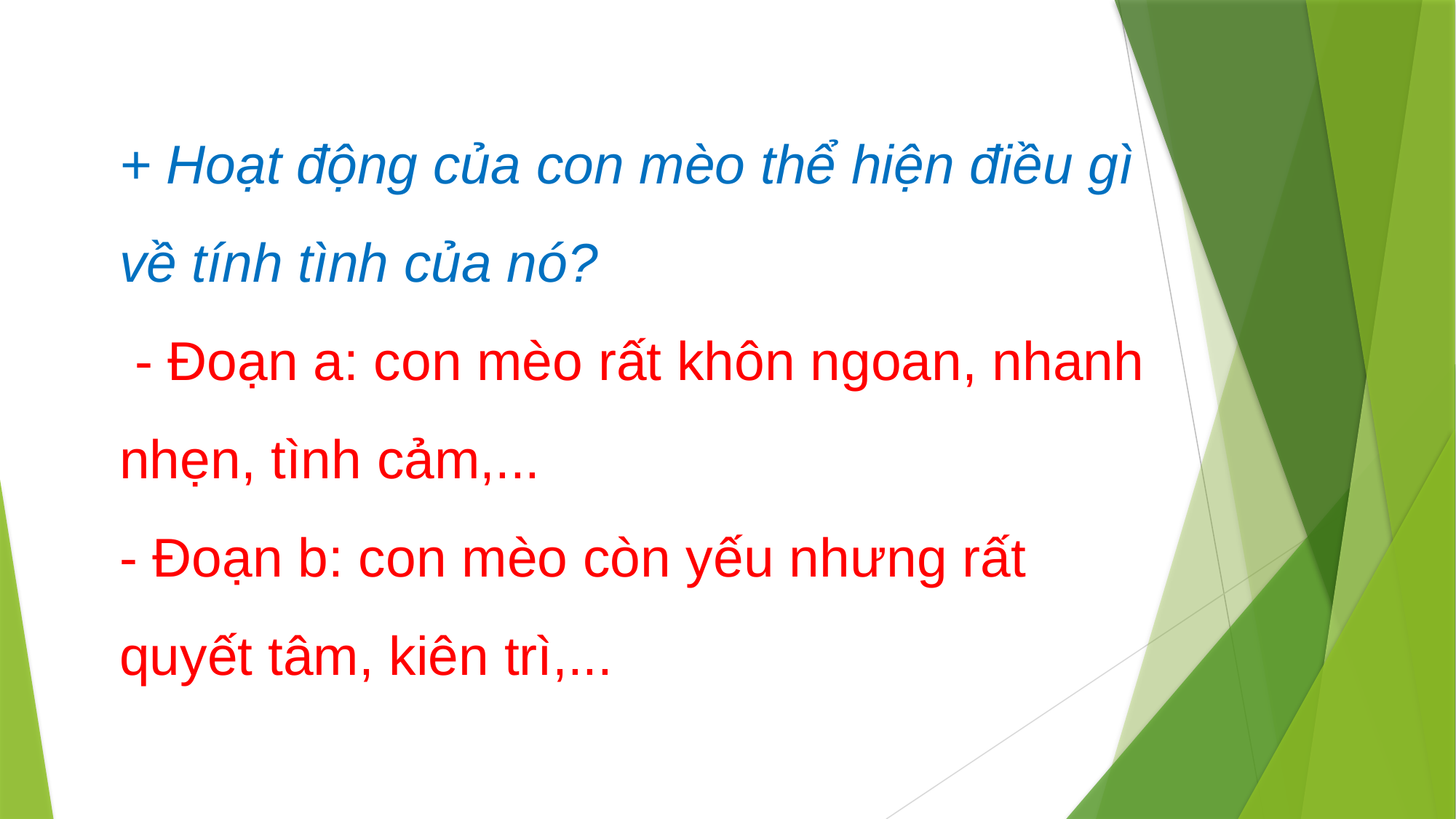

+ Hoạt động của con mèo thể hiện điều gì về tính tình của nó?
 - Đoạn a: con mèo rất khôn ngoan, nhanh nhẹn, tình cảm,...
- Đoạn b: con mèo còn yếu nhưng rất quyết tâm, kiên trì,...